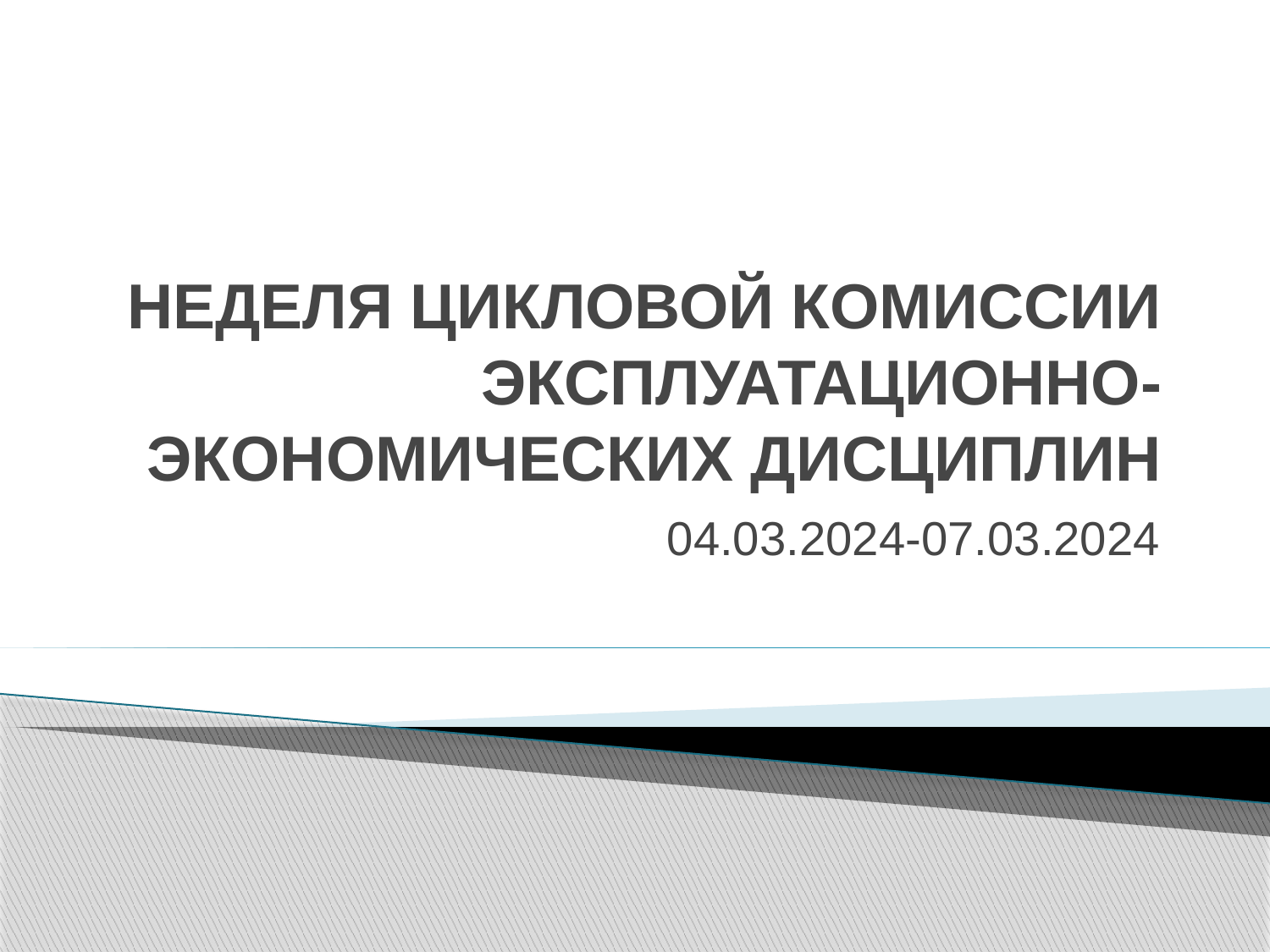

# НЕДЕЛЯ ЦИКЛОВОЙ КОМИССИИ ЭКСПЛУАТАЦИОННО-ЭКОНОМИЧЕСКИХ ДИСЦИПЛИН
04.03.2024-07.03.2024